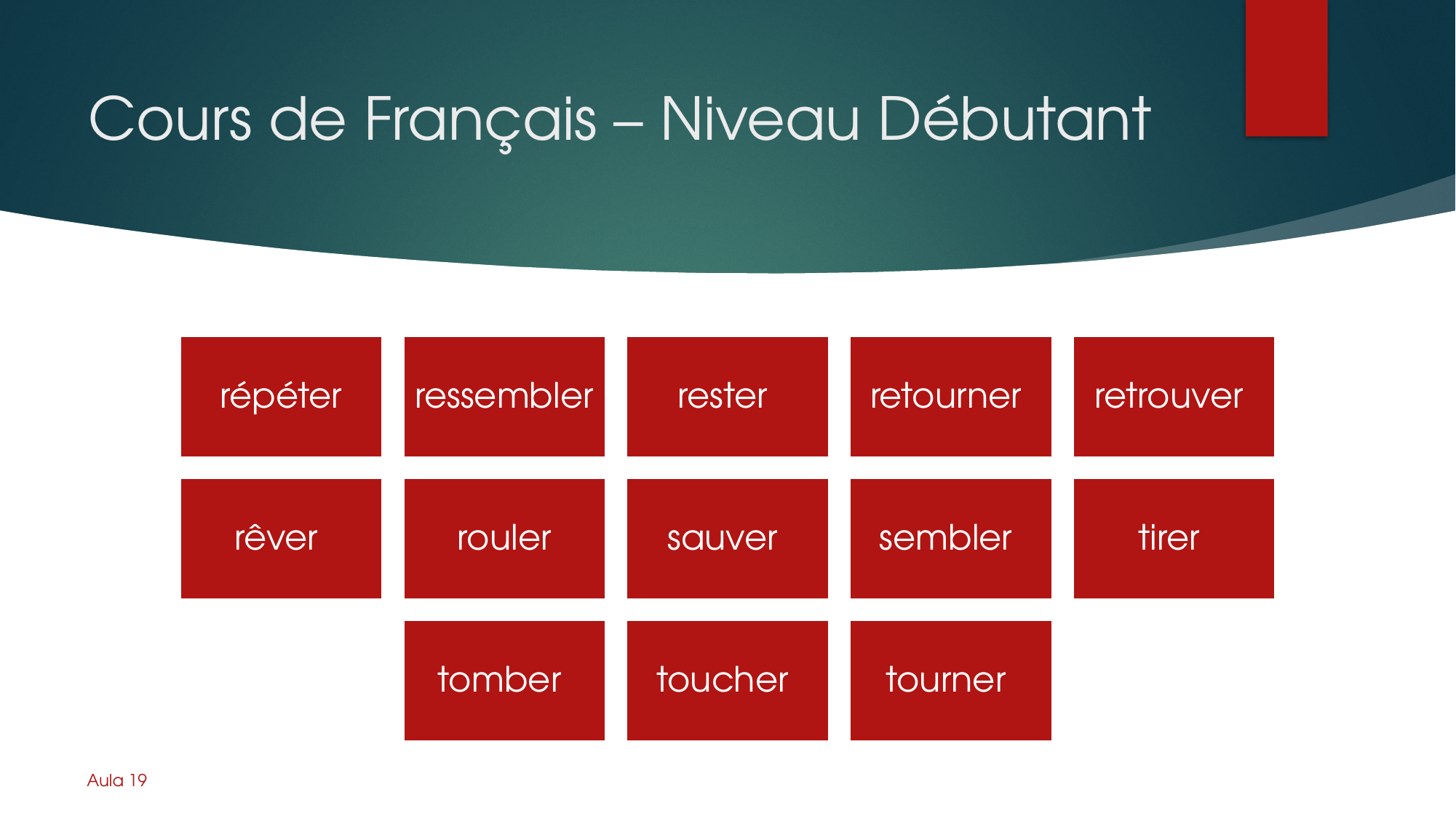

# Cours de Français – Niveau Débutant

répéter
ressembler
rester
retourner
retrouver
rêver
rouler
sauver
sembler
tirer
tomber
toucher
tourner
Aula 19